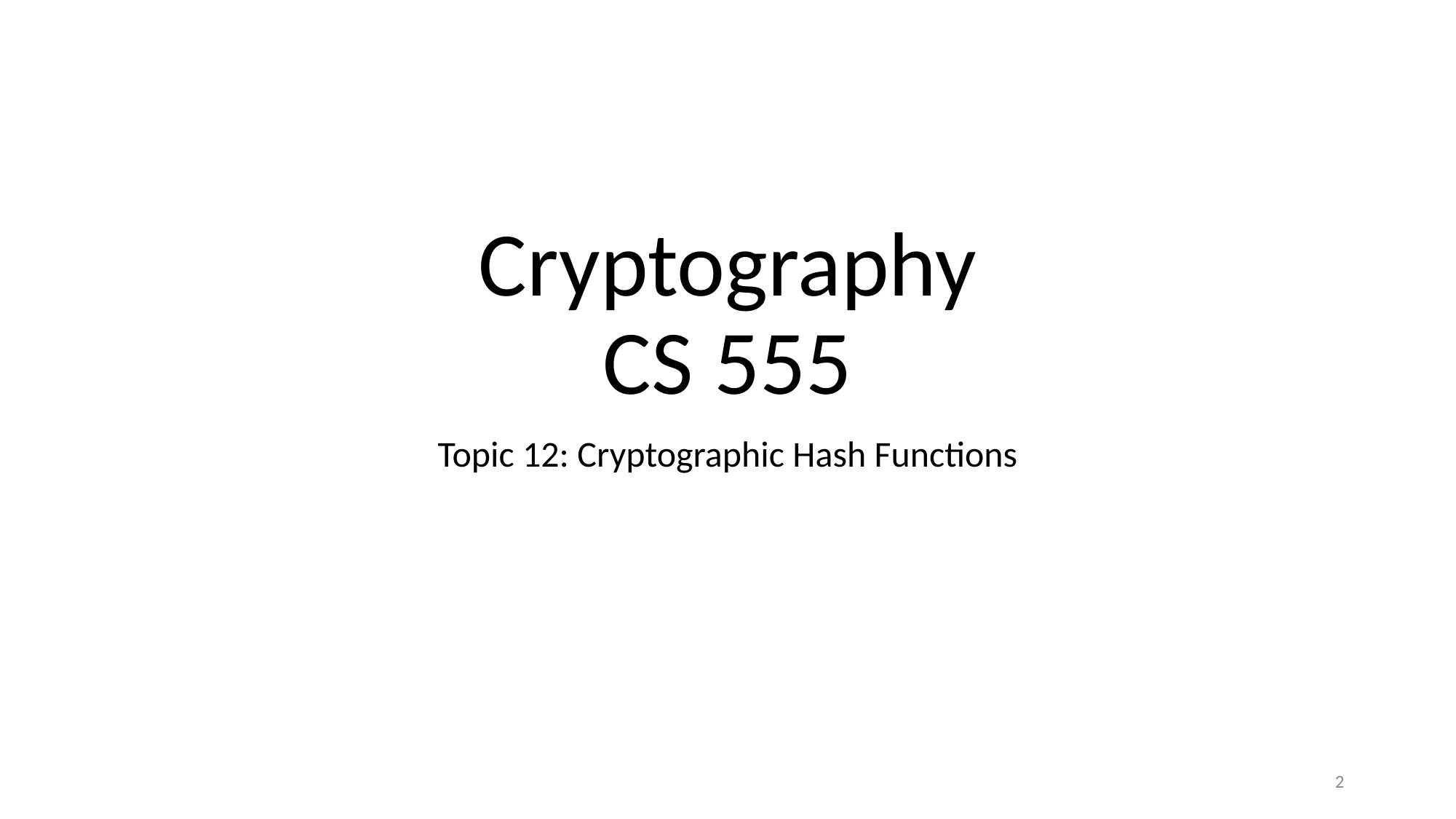

# Cryptography CS 555
Topic 12: Cryptographic Hash Functions
2